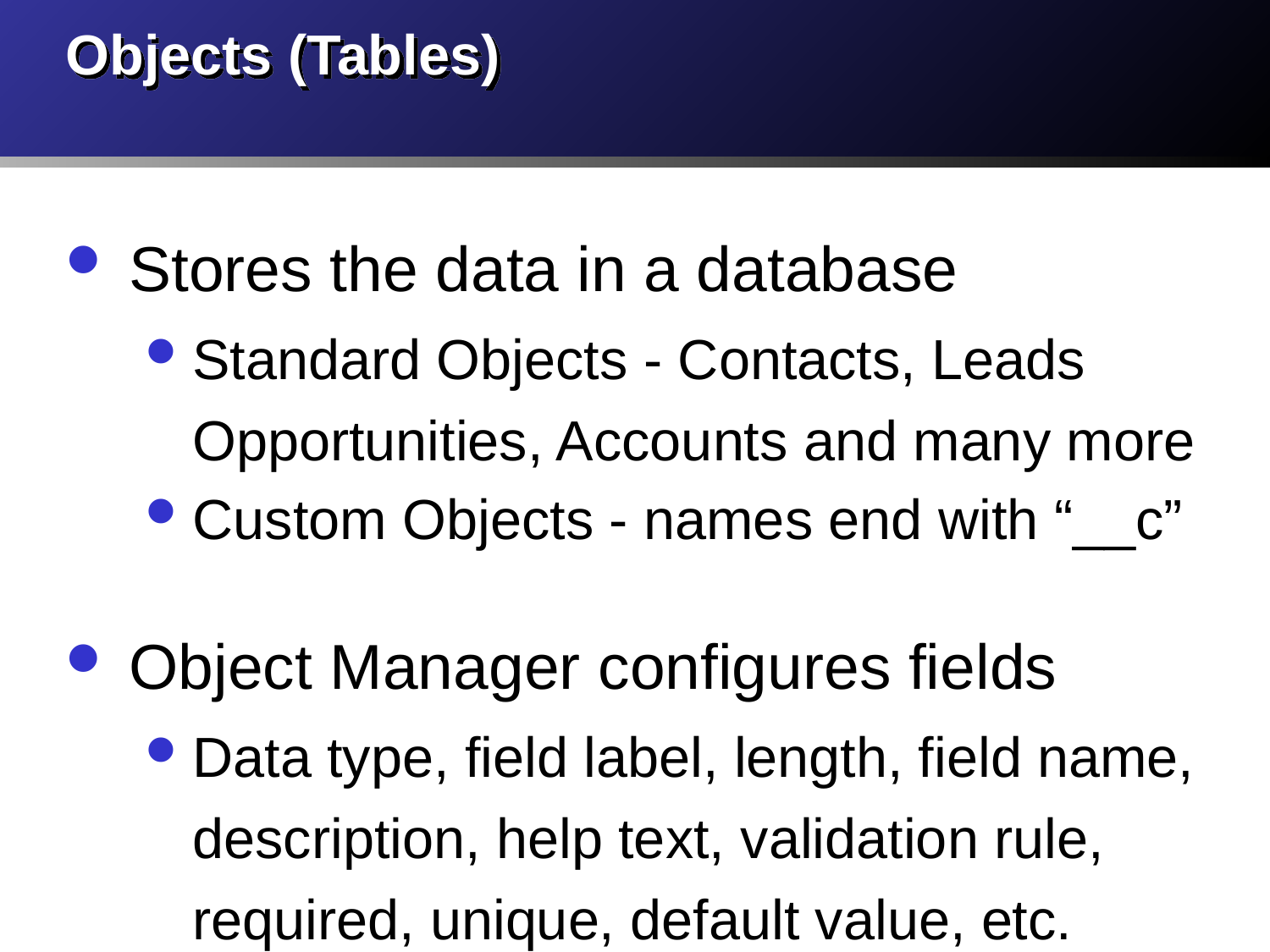

# Objects (Tables)
Stores the data in a database
Standard Objects - Contacts, Leads Opportunities, Accounts and many more
Custom Objects - names end with “__c”

Object Manager configures fields
Data type, field label, length, field name, description, help text, validation rule, required, unique, default value, etc.